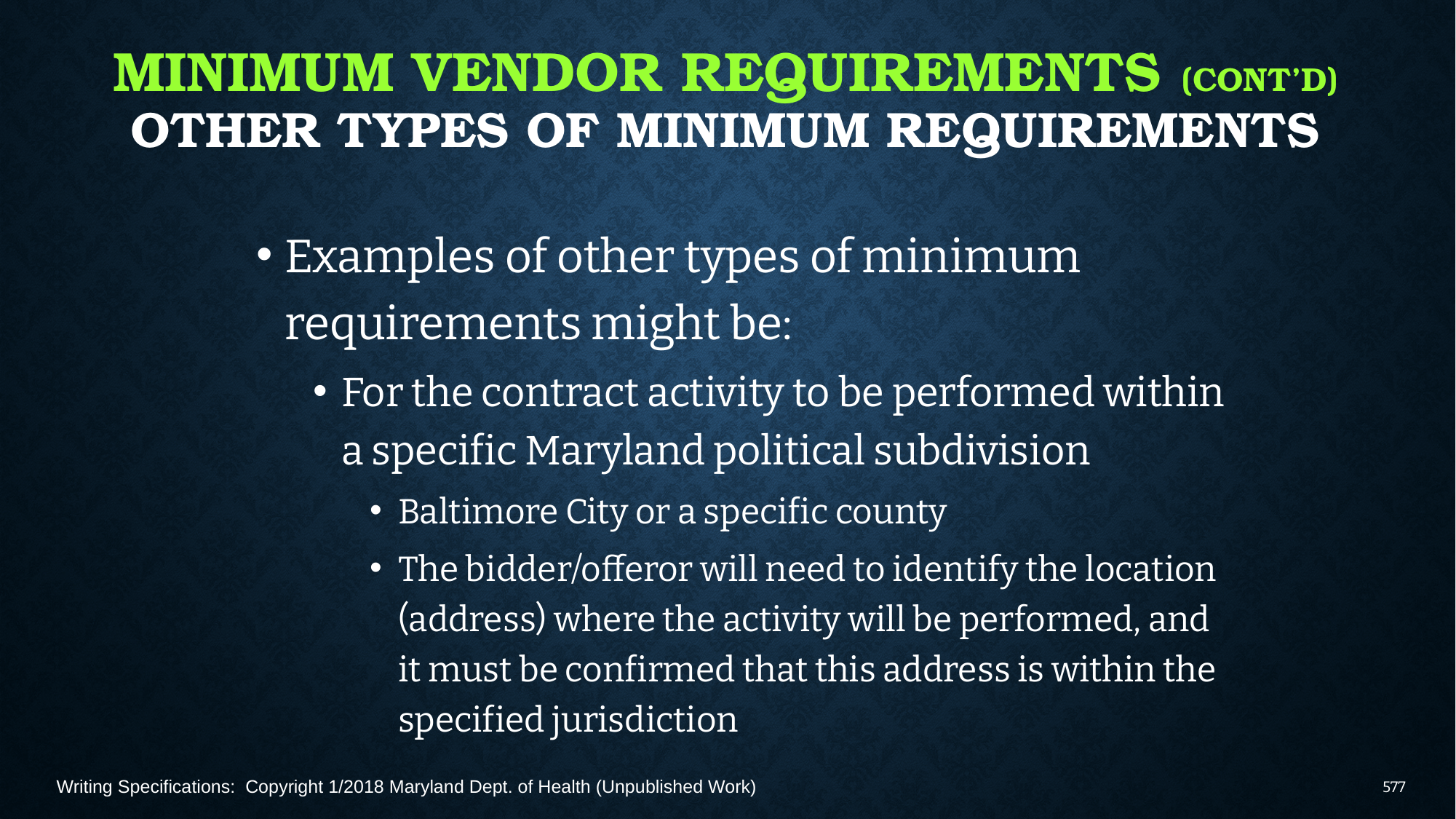

# Minimum Vendor Requirements (Cont’d) Other Types of Minimum Requirements
Examples of other types of minimum requirements might be:
For the contract activity to be performed within a specific Maryland political subdivision
Baltimore City or a specific county
The bidder/offeror will need to identify the location (address) where the activity will be performed, and it must be confirmed that this address is within the specified jurisdiction

Writing Specifications:  Copyright 1/2018 Maryland Dept. of Health (Unpublished Work)
577